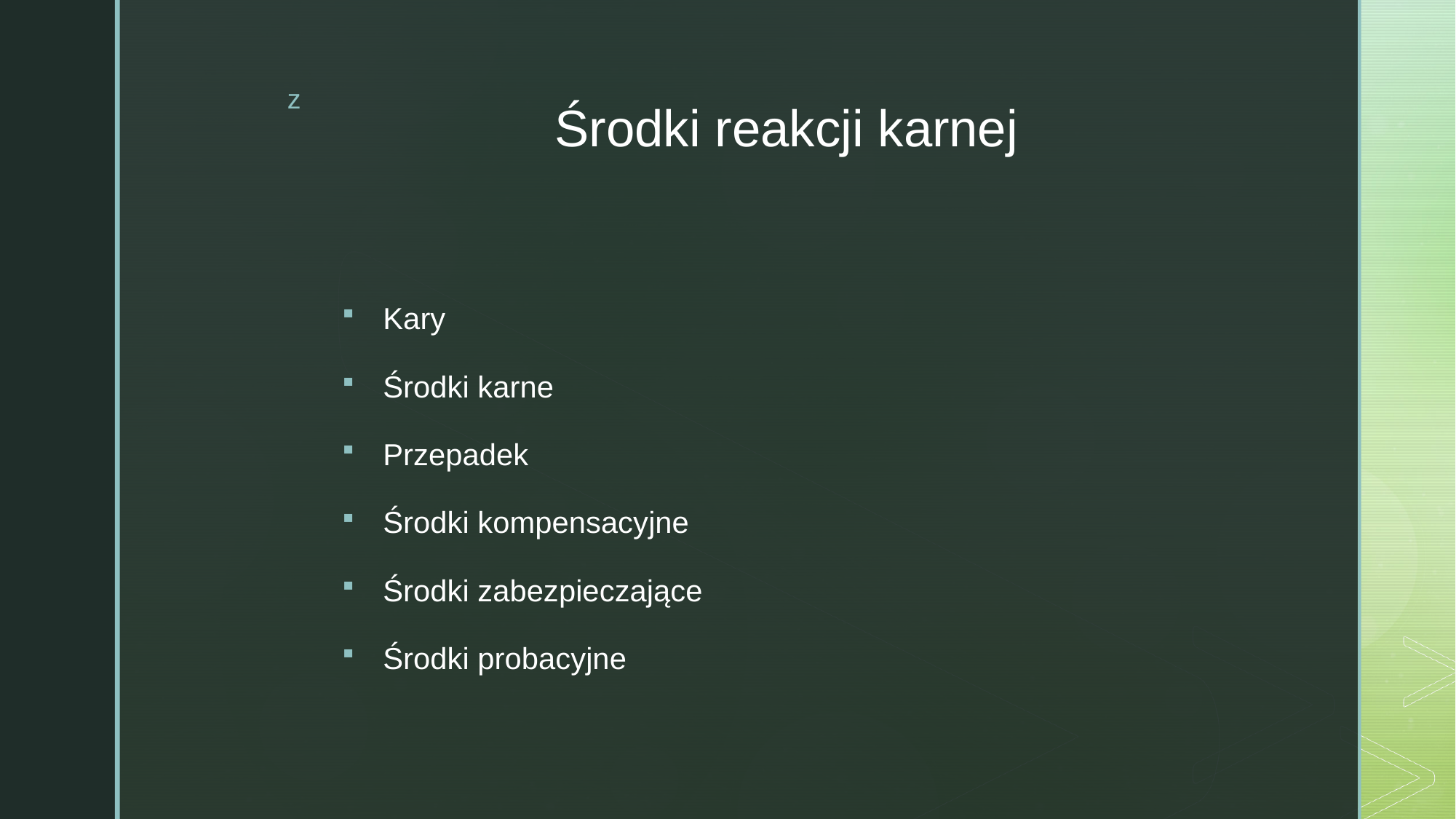

# Środki reakcji karnej
Kary
Środki karne
Przepadek
Środki kompensacyjne
Środki zabezpieczające
Środki probacyjne